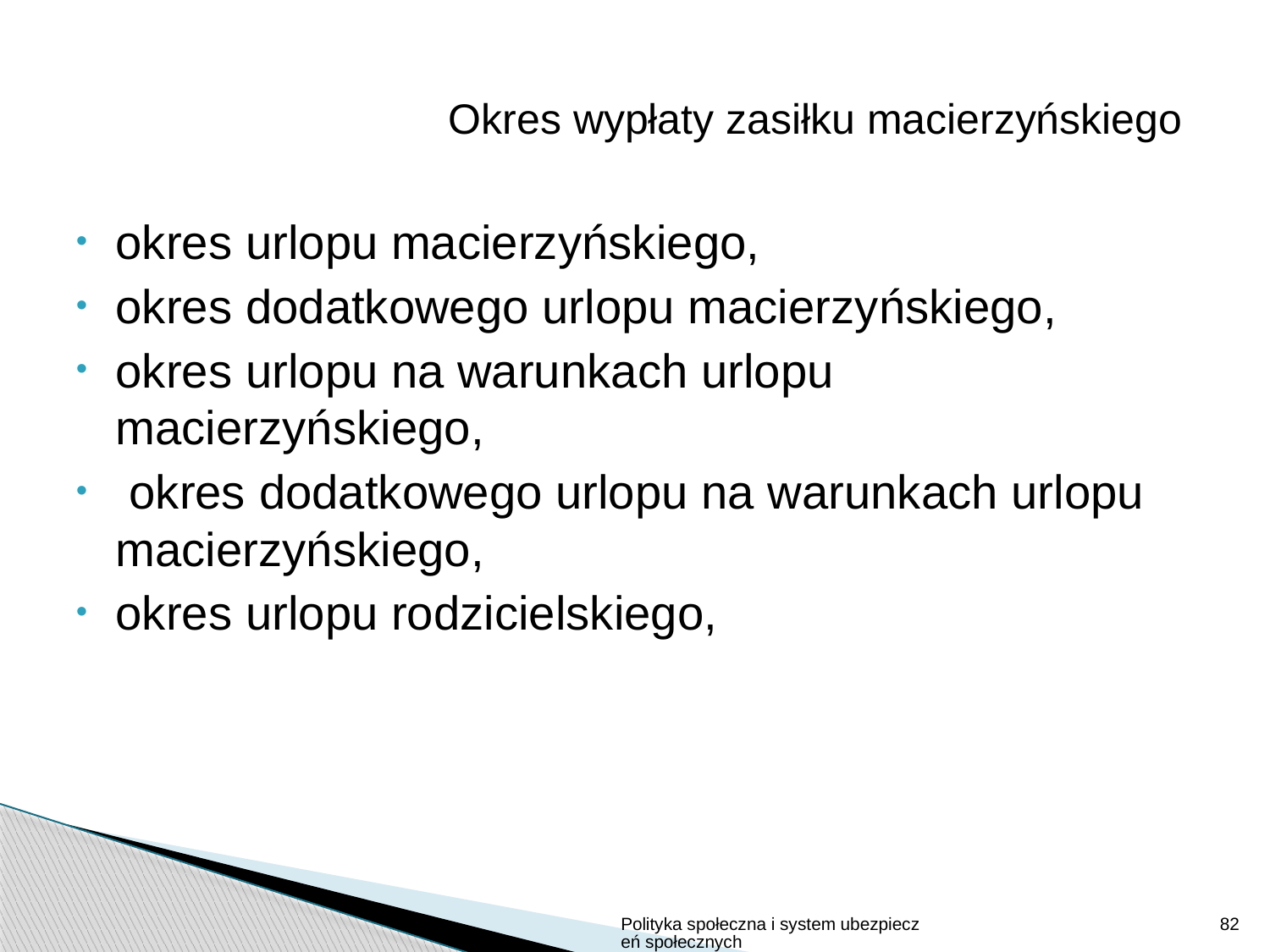

# Okres wypłaty zasiłku macierzyńskiego
okres urlopu macierzyńskiego,
okres dodatkowego urlopu macierzyńskiego,
okres urlopu na warunkach urlopu macierzyńskiego,
 okres dodatkowego urlopu na warunkach urlopu macierzyńskiego,
okres urlopu rodzicielskiego,

Polityka społeczna i system ubezpieczeń społecznych
82